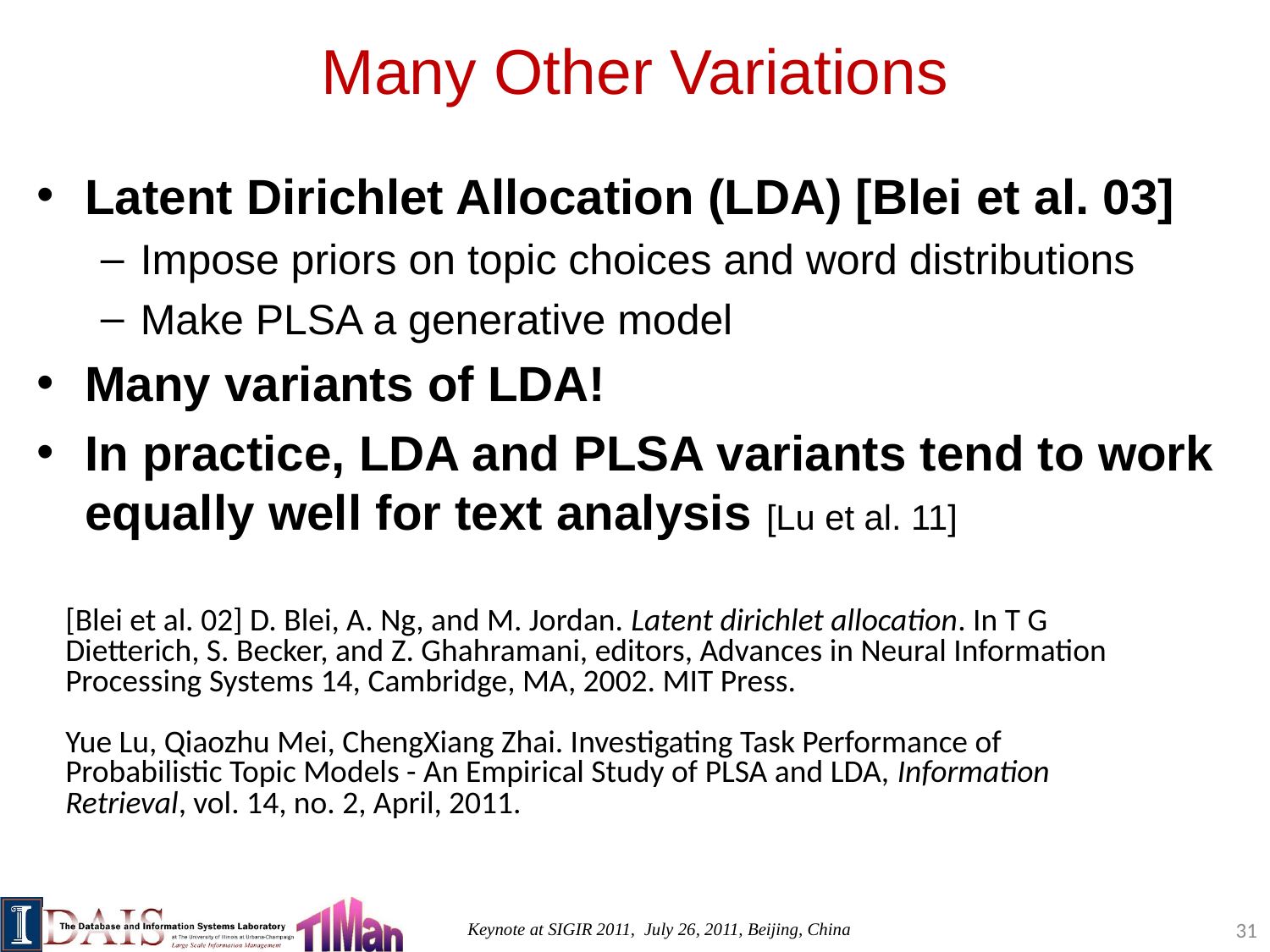

# Many Other Variations
Latent Dirichlet Allocation (LDA) [Blei et al. 03]
Impose priors on topic choices and word distributions
Make PLSA a generative model
Many variants of LDA!
In practice, LDA and PLSA variants tend to work equally well for text analysis [Lu et al. 11]

[Blei et al. 02] D. Blei, A. Ng, and M. Jordan. Latent dirichlet allocation. In T G Dietterich, S. Becker, and Z. Ghahramani, editors, Advances in Neural Information Processing Systems 14, Cambridge, MA, 2002. MIT Press.

Yue Lu, Qiaozhu Mei, ChengXiang Zhai. Investigating Task Performance of Probabilistic Topic Models - An Empirical Study of PLSA and LDA, Information Retrieval, vol. 14, no. 2, April, 2011.

31